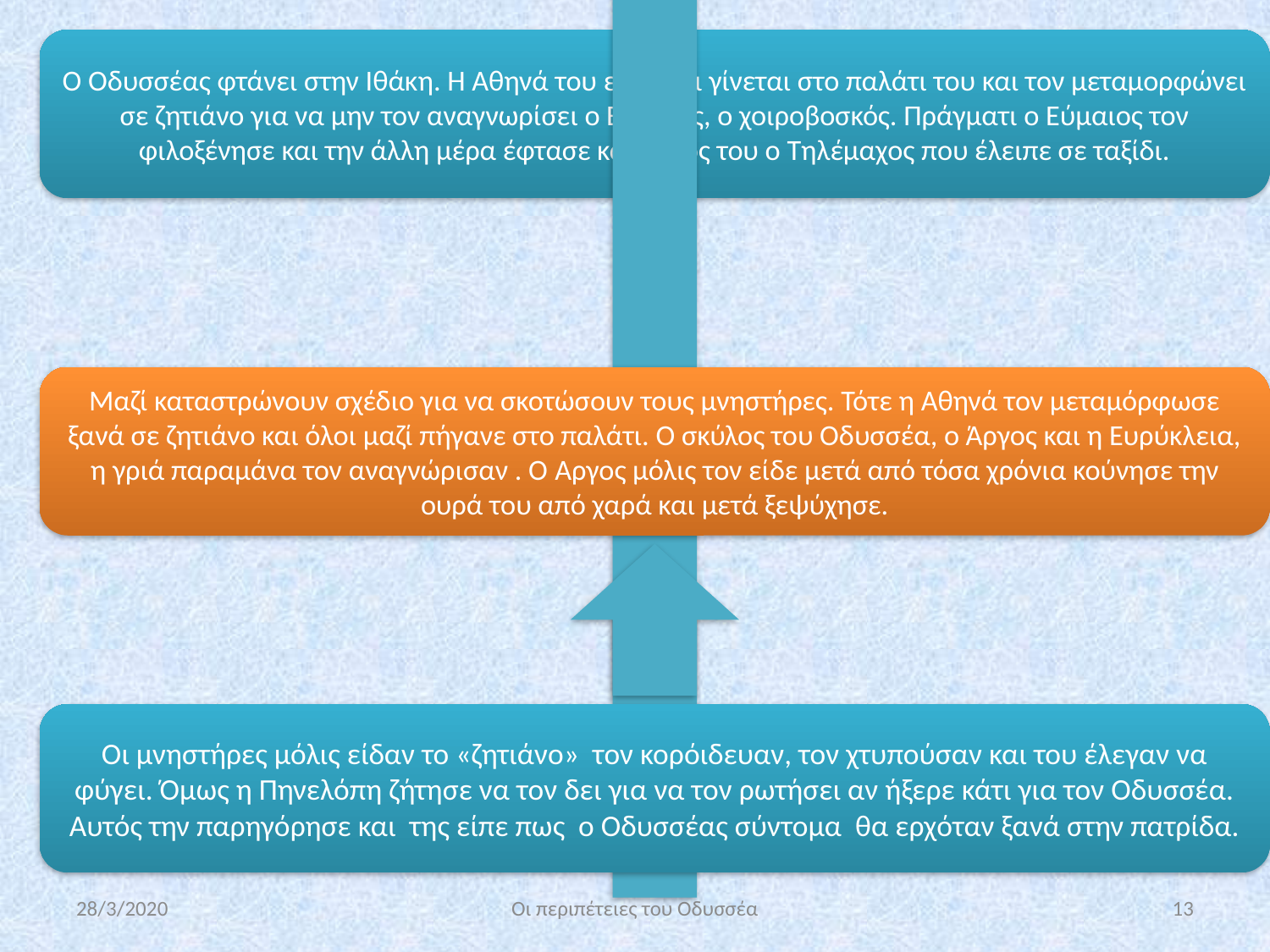

O Οδυσσέας φτάνει στην Ιθάκη. Η Αθηνά του εξηγεί τι γίνεται στο παλάτι του και τον μεταμορφώνει σε ζητιάνο για να μην τον αναγνωρίσει ο Εύμαιος, ο χοιροβοσκός. Πράγματι ο Εύμαιος τον φιλοξένησε και την άλλη μέρα έφτασε και ο γιος του ο Τηλέμαχος που έλειπε σε ταξίδι.
Μαζί καταστρώνουν σχέδιο για να σκοτώσουν τους μνηστήρες. Τότε η Αθηνά τον μεταμόρφωσε ξανά σε ζητιάνο και όλοι μαζί πήγανε στο παλάτι. Ο σκύλος του Οδυσσέα, ο Άργος και η Ευρύκλεια, η γριά παραμάνα τον αναγνώρισαν . Ο Άργος μόλις τον είδε μετά από τόσα χρόνια κούνησε την ουρά του από χαρά και μετά ξεψύχησε.
Οι μνηστήρες μόλις είδαν το «ζητιάνο»  τον κορόιδευαν, τον χτυπούσαν και του έλεγαν να φύγει. Όμως η Πηνελόπη ζήτησε να τον δει για να τον ρωτήσει αν ήξερε κάτι για τον Οδυσσέα. Αυτός την παρηγόρησε και  της είπε πως  ο Οδυσσέας σύντομα  θα ερχόταν ξανά στην πατρίδα.
28/3/2020
Οι περιπέτειες του Οδυσσέα
13